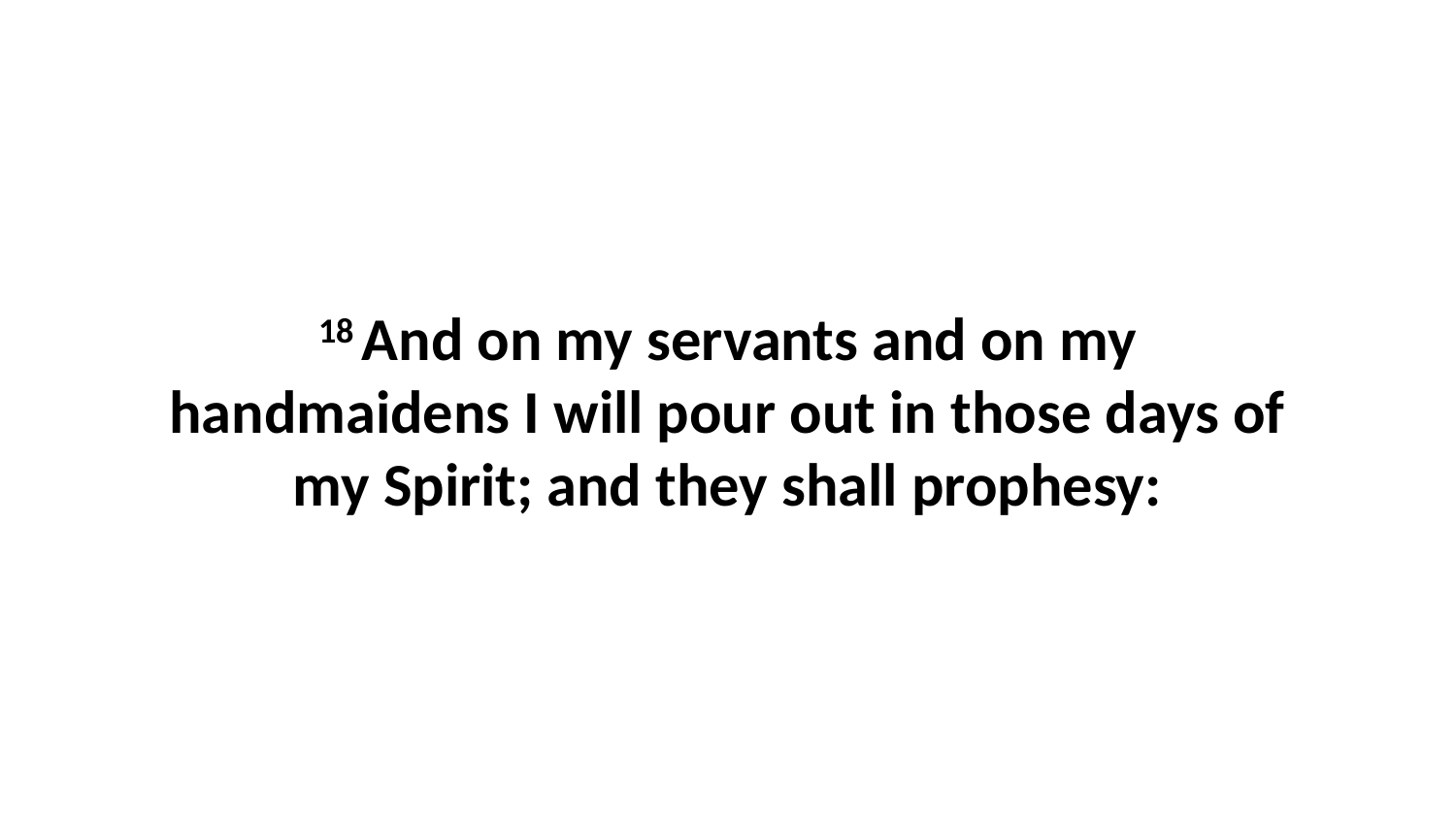

18 And on my servants and on my handmaidens I will pour out in those days of my Spirit; and they shall prophesy: